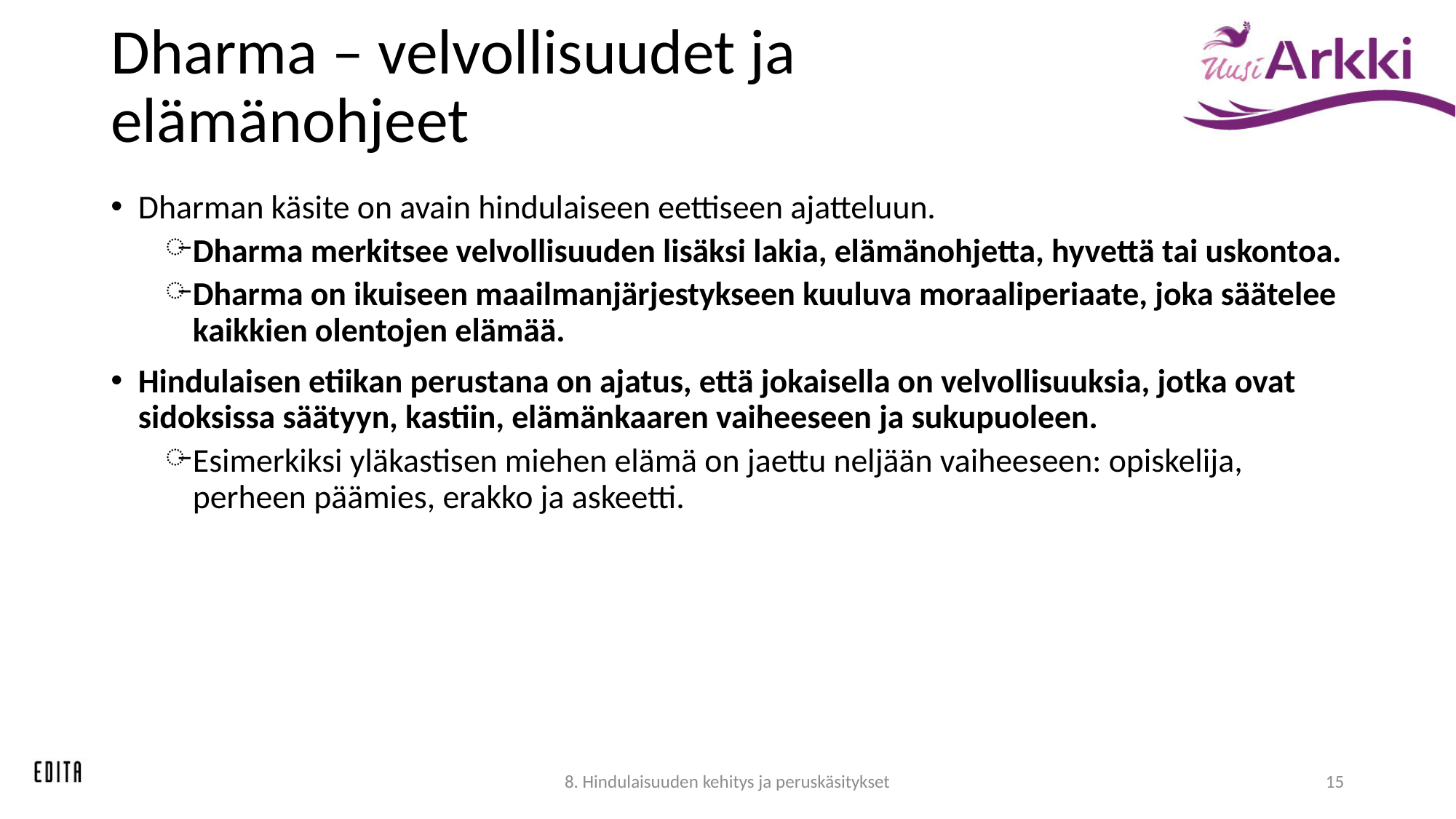

# Dharma – velvollisuudet ja elämänohjeet
Dharman käsite on avain hindulaiseen eettiseen ajatteluun.
Dharma merkitsee velvollisuuden lisäksi lakia, elämänohjetta, hyvettä tai uskontoa.
Dharma on ikuiseen maailmanjärjestykseen kuuluva moraaliperiaate, joka säätelee kaikkien olentojen elämää.
Hindulaisen etiikan perustana on ajatus, että jokaisella on velvollisuuksia, jotka ovat sidoksissa säätyyn, kastiin, elämänkaaren vaiheeseen ja sukupuoleen.
Esimerkiksi yläkastisen miehen elämä on jaettu neljään vaiheeseen: opiskelija, perheen päämies, erakko ja askeetti.
8. Hindulaisuuden kehitys ja peruskäsitykset
15